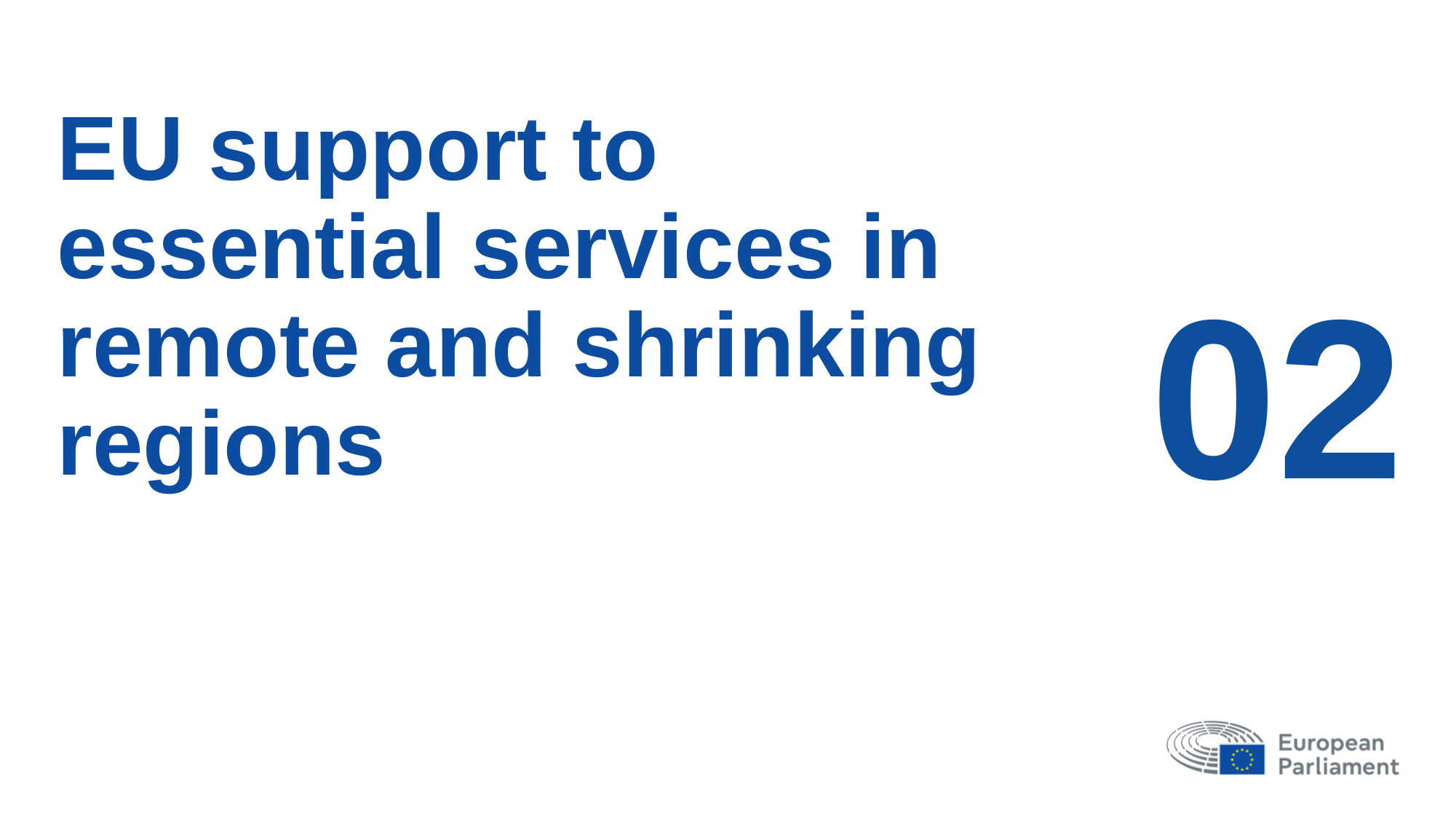

# EU support to essential services in remote and shrinking regions
02